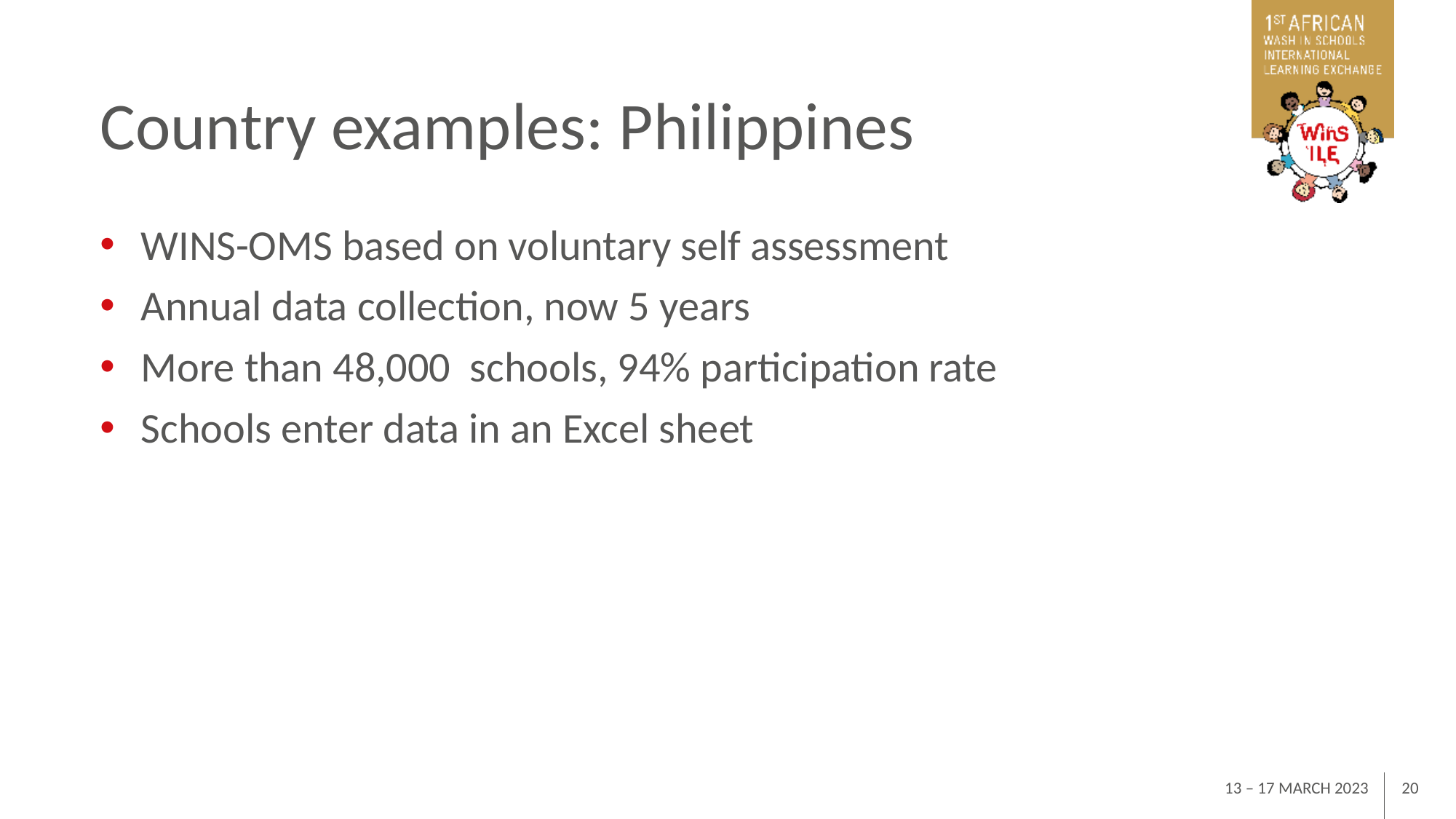

# Country examples: Philippines
WINS-OMS based on voluntary self assessment
Annual data collection, now 5 years
More than 48,000  schools, 94% participation rate
Schools enter data in an Excel sheet

13 – 17 MARCH 2023
20